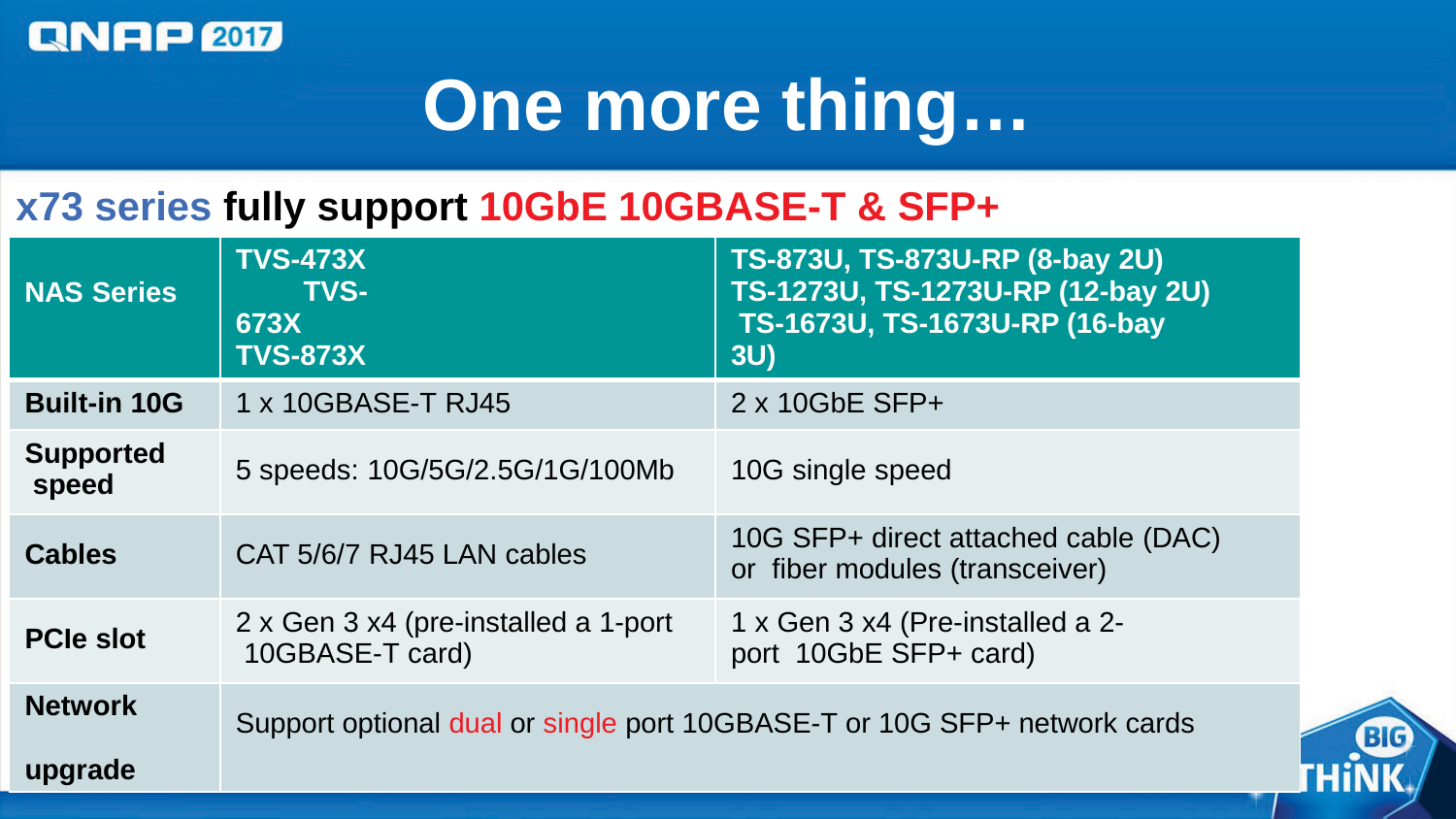

# One more thing…
x73 series fully support 10GbE 10GBASE-T & SFP+
| NAS Series | TVS-473X TVS-673X TVS-873X | TS-873U, TS-873U-RP (8-bay 2U) TS-1273U, TS-1273U-RP (12-bay 2U) TS-1673U, TS-1673U-RP (16-bay 3U) |
| --- | --- | --- |
| Built-in 10G | 1 x 10GBASE-T RJ45 | 2 x 10GbE SFP+ |
| Supported speed | 5 speeds: 10G/5G/2.5G/1G/100Mb | 10G single speed |
| Cables | CAT 5/6/7 RJ45 LAN cables | 10G SFP+ direct attached cable (DAC) or fiber modules (transceiver) |
| PCIe slot | 2 x Gen 3 x4 (pre-installed a 1-port 10GBASE-T card) | 1 x Gen 3 x4 (Pre-installed a 2-port 10GbE SFP+ card) |
| Network upgrade | Support optional dual or single port 10GBASE-T or 10G SFP+ network cards |  |